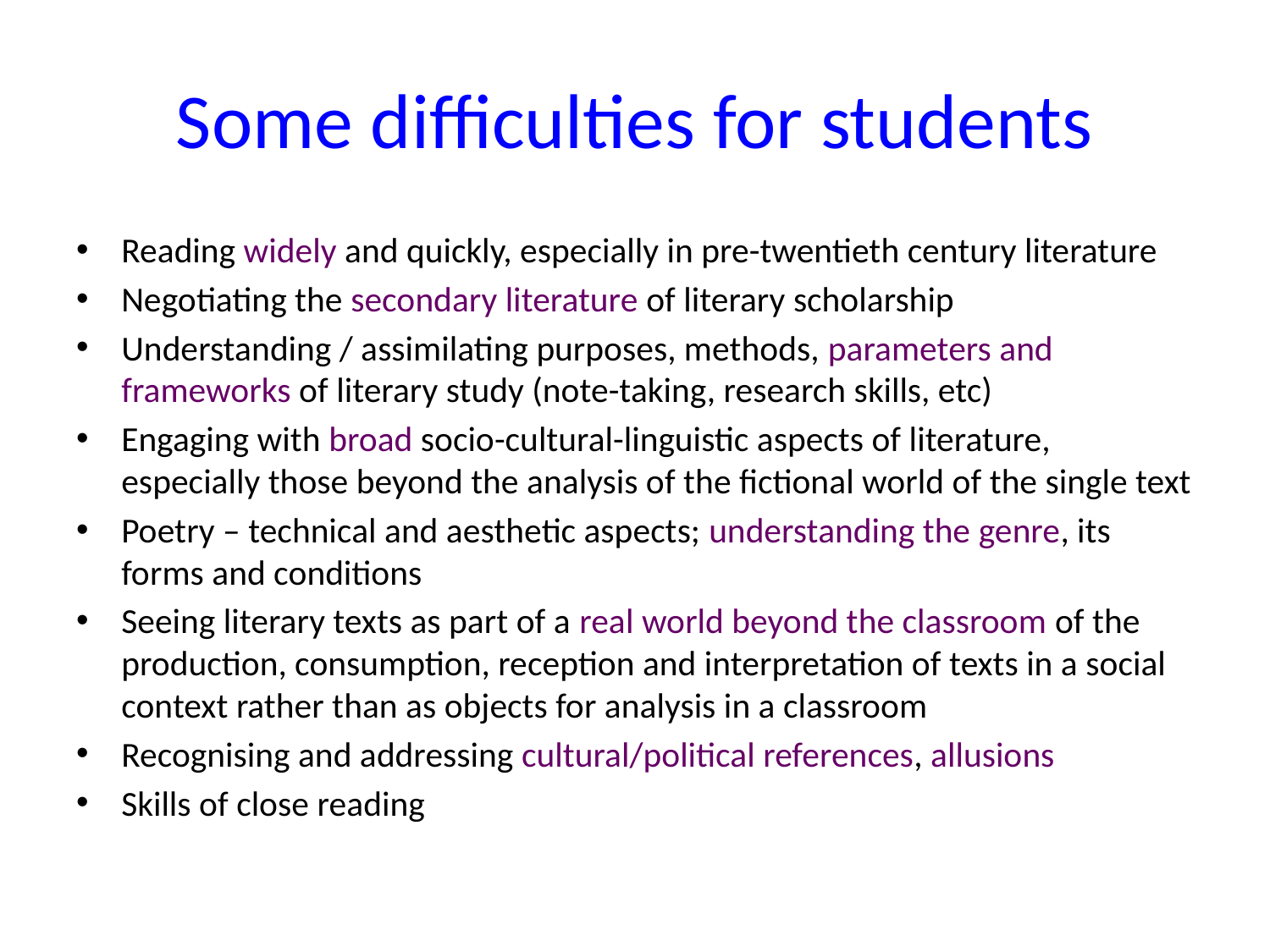

# Some difficulties for students
Reading widely and quickly, especially in pre-twentieth century literature
Negotiating the secondary literature of literary scholarship
Understanding / assimilating purposes, methods, parameters and frameworks of literary study (note-taking, research skills, etc)
Engaging with broad socio-cultural-linguistic aspects of literature, especially those beyond the analysis of the fictional world of the single text
Poetry – technical and aesthetic aspects; understanding the genre, its forms and conditions
Seeing literary texts as part of a real world beyond the classroom of the production, consumption, reception and interpretation of texts in a social context rather than as objects for analysis in a classroom
Recognising and addressing cultural/political references, allusions
Skills of close reading